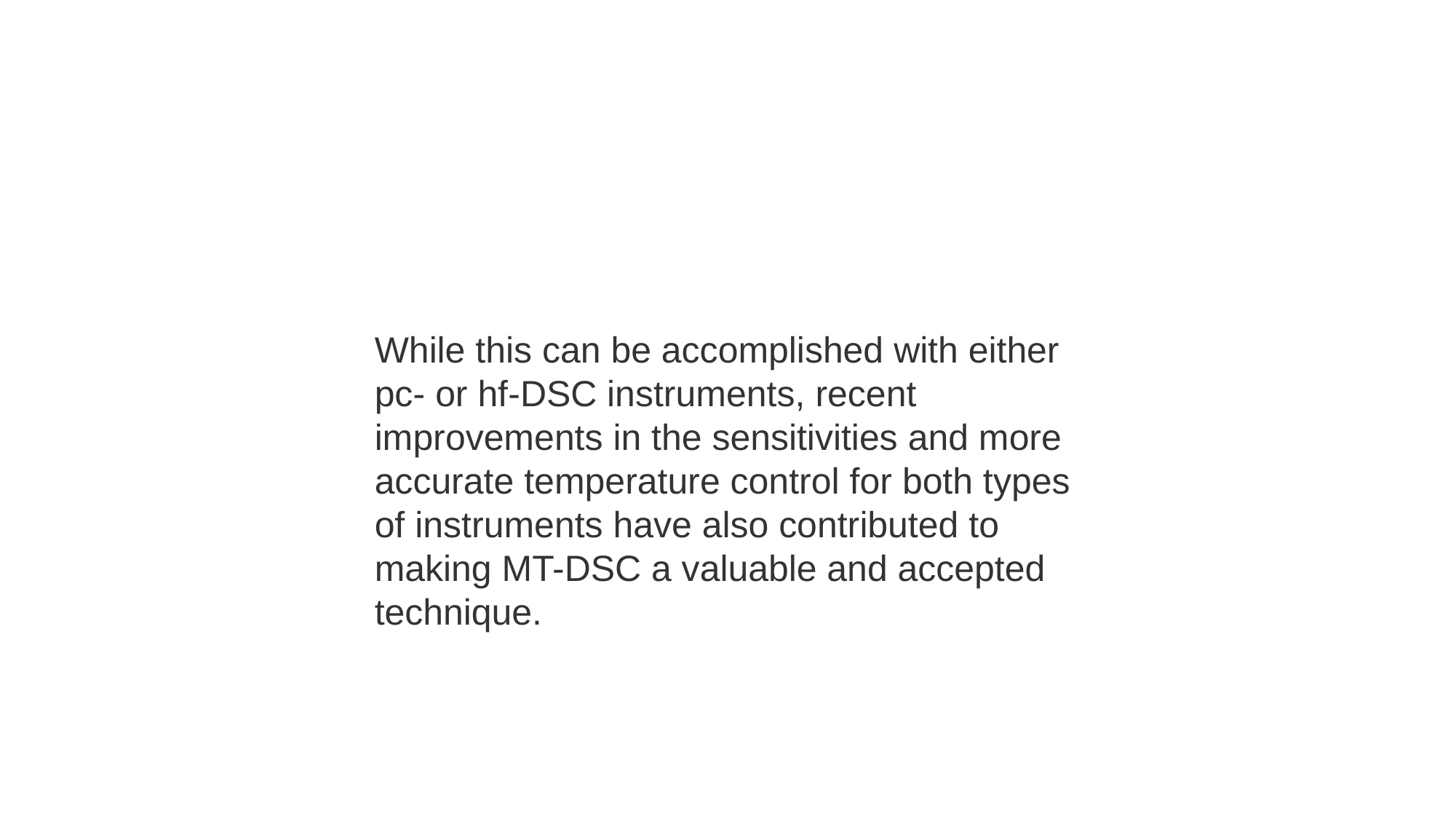

While this can be accomplished with either pc- or hf-DSC instruments, recent improvements in the sensitivities and more accurate temperature control for both types of instruments have also contributed to making MT-DSC a valuable and accepted technique.